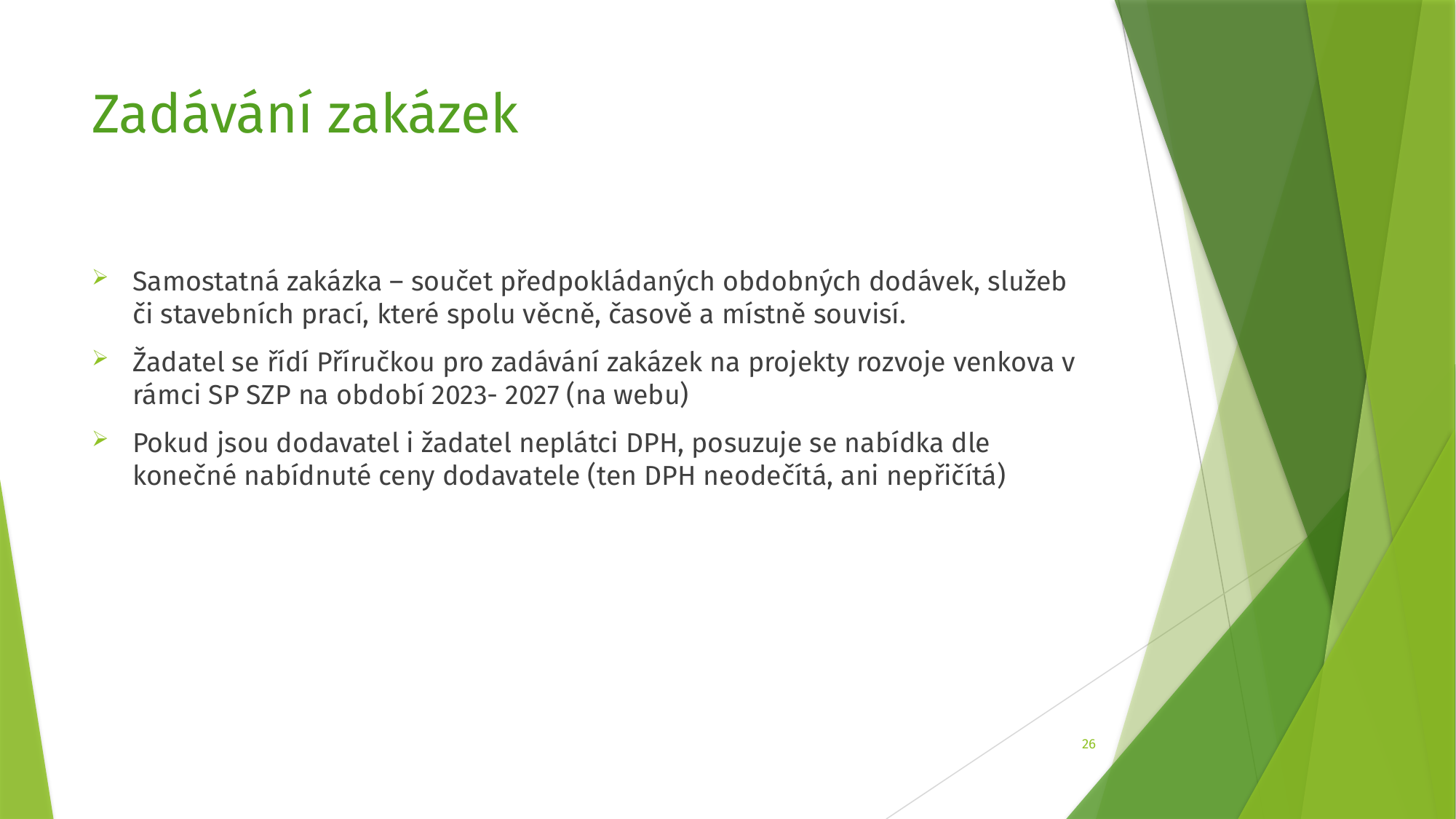

# Zadávání zakázek
Samostatná zakázka – součet předpokládaných obdobných dodávek, služeb či stavebních prací, které spolu věcně, časově a místně souvisí.
Žadatel se řídí Příručkou pro zadávání zakázek na projekty rozvoje venkova v rámci SP SZP na období 2023- 2027 (na webu)
Pokud jsou dodavatel i žadatel neplátci DPH, posuzuje se nabídka dle konečné nabídnuté ceny dodavatele (ten DPH neodečítá, ani nepřičítá)

26